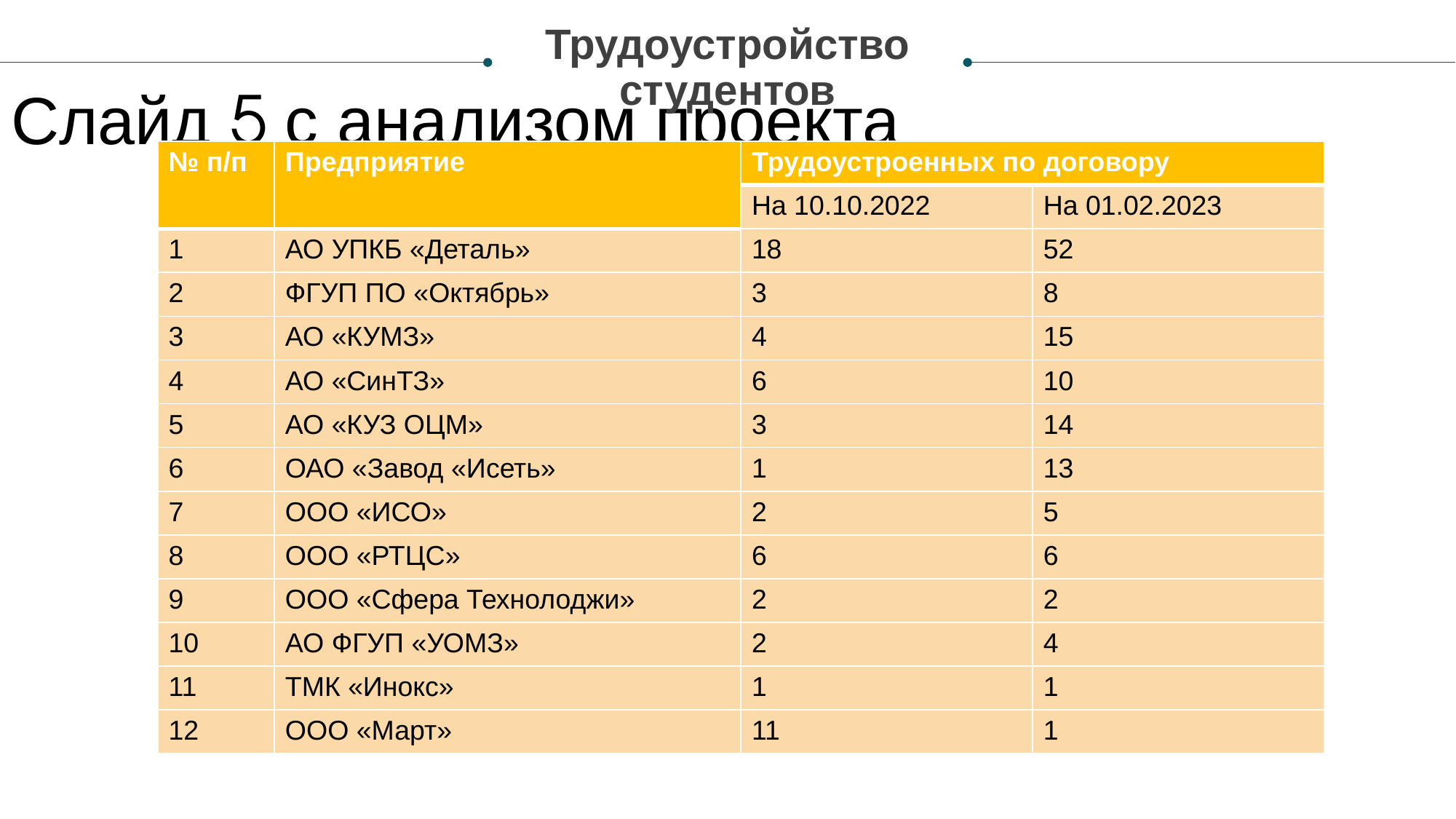

Трудоустройство
 студентов
Слайд 5 с анализом проекта
| № п/п | Предприятие | Трудоустроенных по договору |  |
| --- | --- | --- | --- |
|  |  | На 10.10.2022 | На 01.02.2023 |
| 1 | АО УПКБ «Деталь» | 18 | 52 |
| 2 | ФГУП ПО «Октябрь» | 3 | 8 |
| 3 | АО «КУМЗ» | 4 | 15 |
| 4 | АО «СинТЗ» | 6 | 10 |
| 5 | АО «КУЗ ОЦМ» | 3 | 14 |
| 6 | ОАО «Завод «Исеть» | 1 | 13 |
| 7 | ООО «ИСО» | 2 | 5 |
| 8 | ООО «РТЦС» | 6 | 6 |
| 9 | ООО «Сфера Технолоджи» | 2 | 2 |
| 10 | АО ФГУП «УОМЗ» | 2 | 4 |
| 11 | ТМК «Инокс» | 1 | 1 |
| 12 | ООО «Март» | 11 | 1 |
|  |
| --- |
|  |
|  |